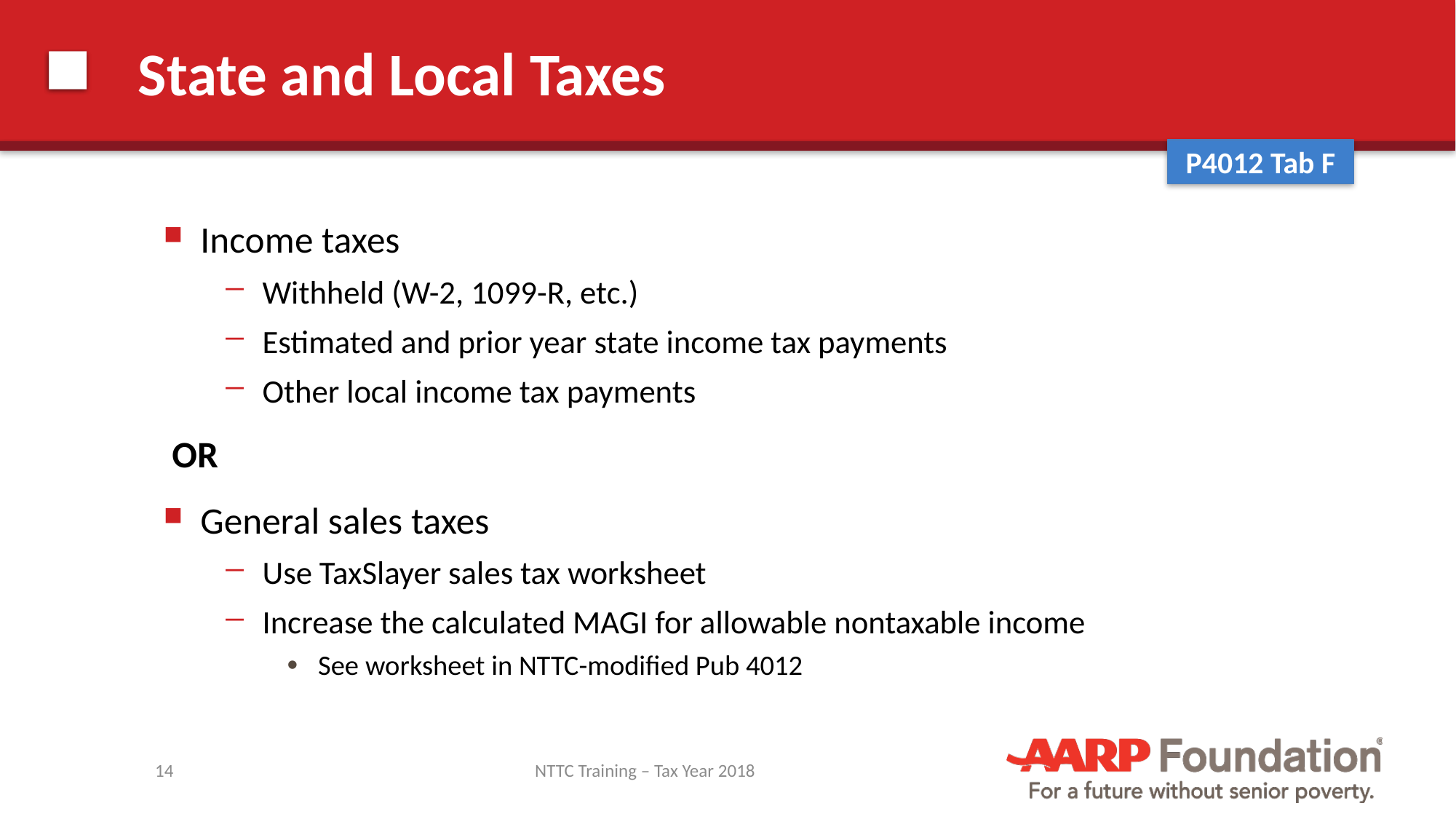

# State and Local Taxes
P4012 Tab F
Income taxes
Withheld (W-2, 1099-R, etc.)
Estimated and prior year state income tax payments
Other local income tax payments
 OR
General sales taxes
Use TaxSlayer sales tax worksheet
Increase the calculated MAGI for allowable nontaxable income
See worksheet in NTTC-modified Pub 4012
14
NTTC Training – Tax Year 2018